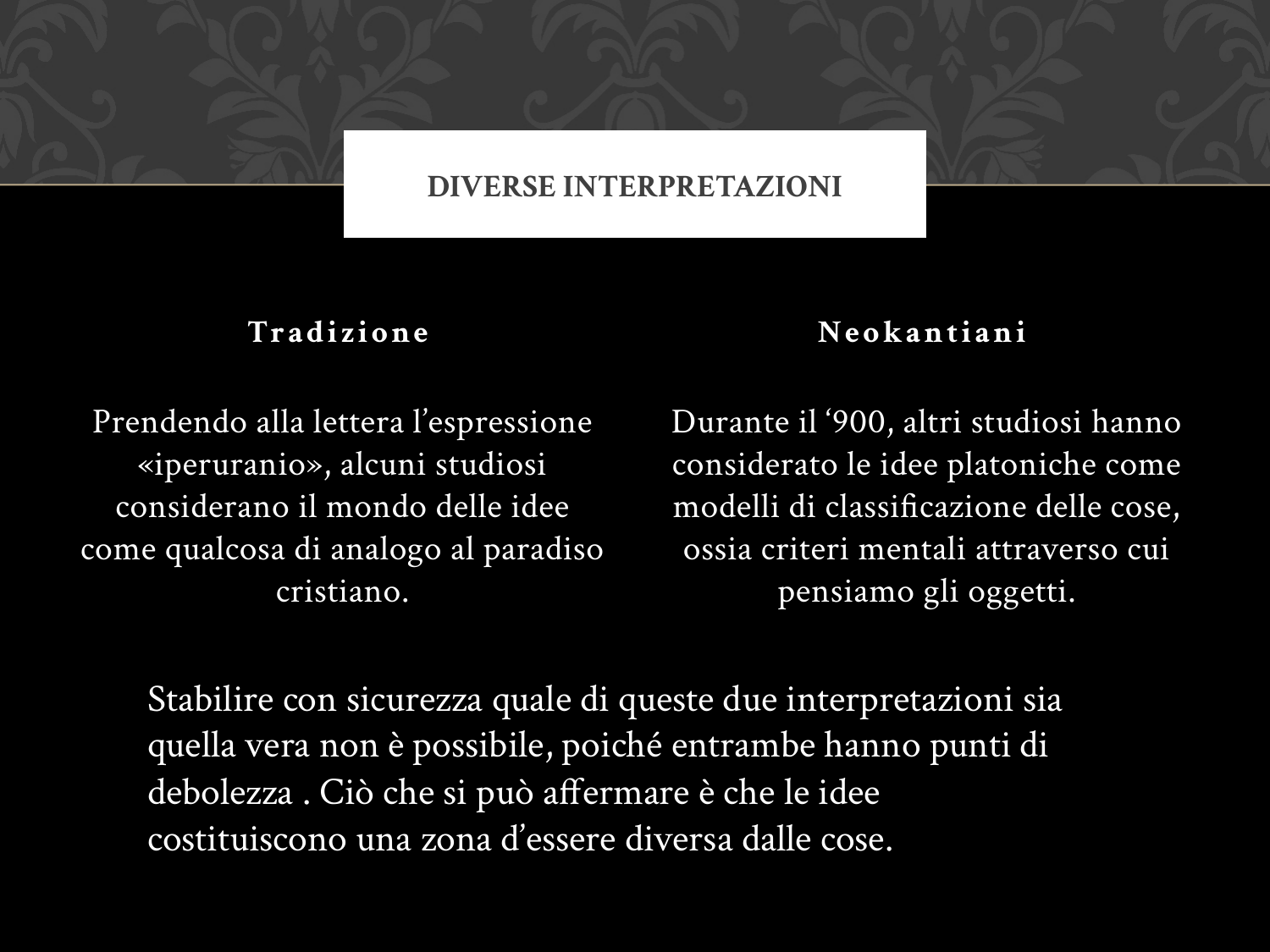

# Diverse interpretazioni
Tradizione
Neokantiani
Durante il ‘900, altri studiosi hanno considerato le idee platoniche come modelli di classificazione delle cose, ossia criteri mentali attraverso cui pensiamo gli oggetti.

Prendendo alla lettera l’espressione «iperuranio», alcuni studiosi considerano il mondo delle idee come qualcosa di analogo al paradiso cristiano.
Stabilire con sicurezza quale di queste due interpretazioni sia quella vera non è possibile, poiché entrambe hanno punti di debolezza . Ciò che si può affermare è che le idee costituiscono una zona d’essere diversa dalle cose.